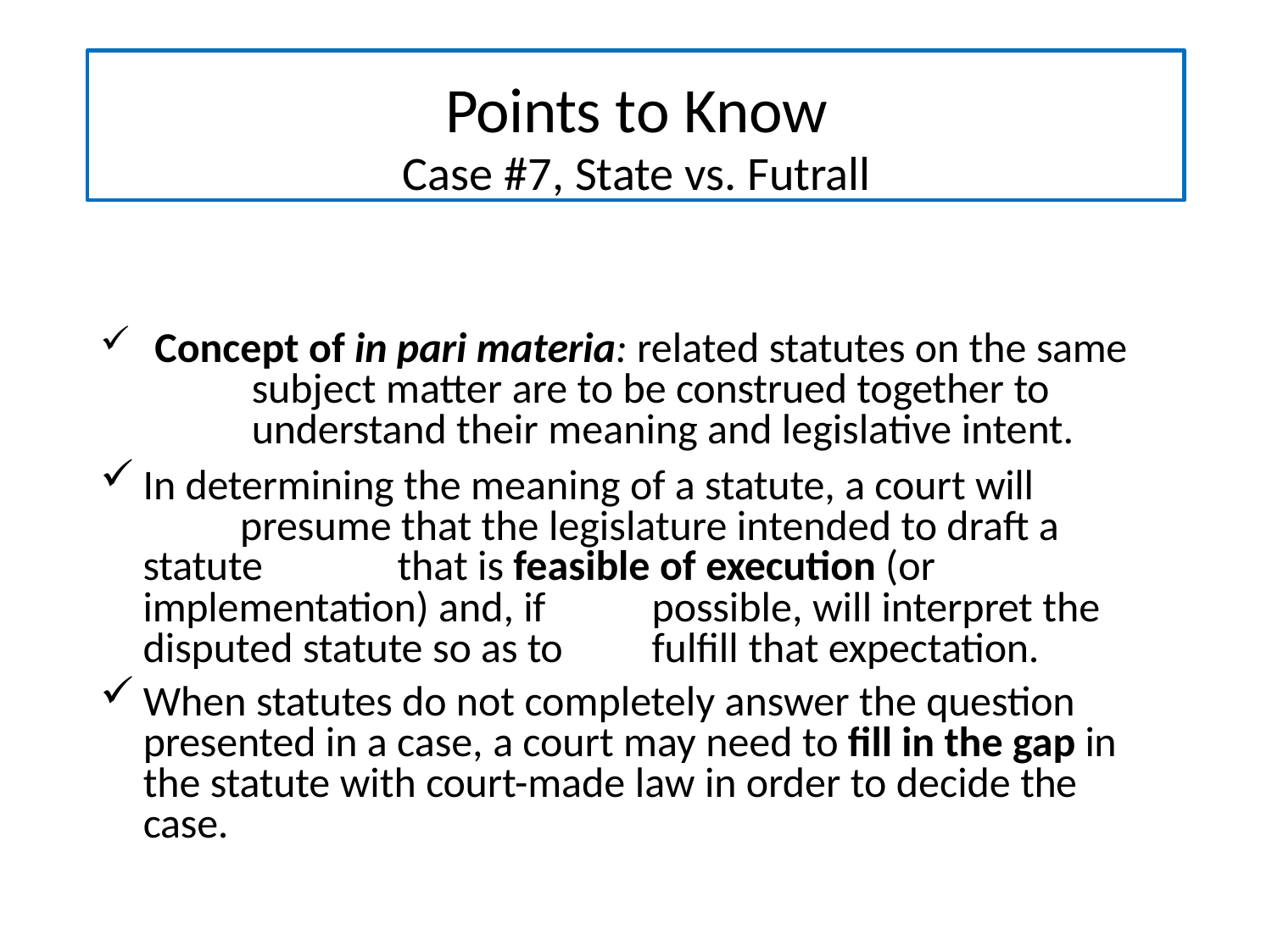

Points to Know
Case #7, State vs. Futrall
Concept of in pari materia: related statutes on the same 	subject matter are to be construed together to 	understand their meaning and legislative intent.
In determining the meaning of a statute, a court will 	presume that the legislature intended to draft a statute 	that is feasible of execution (or implementation) and, if 	possible, will interpret the disputed statute so as to 	fulfill that expectation.
When statutes do not completely answer the question 	presented in a case, a court may need to fill in the gap in 	the statute with court-made law in order to decide the 	case.